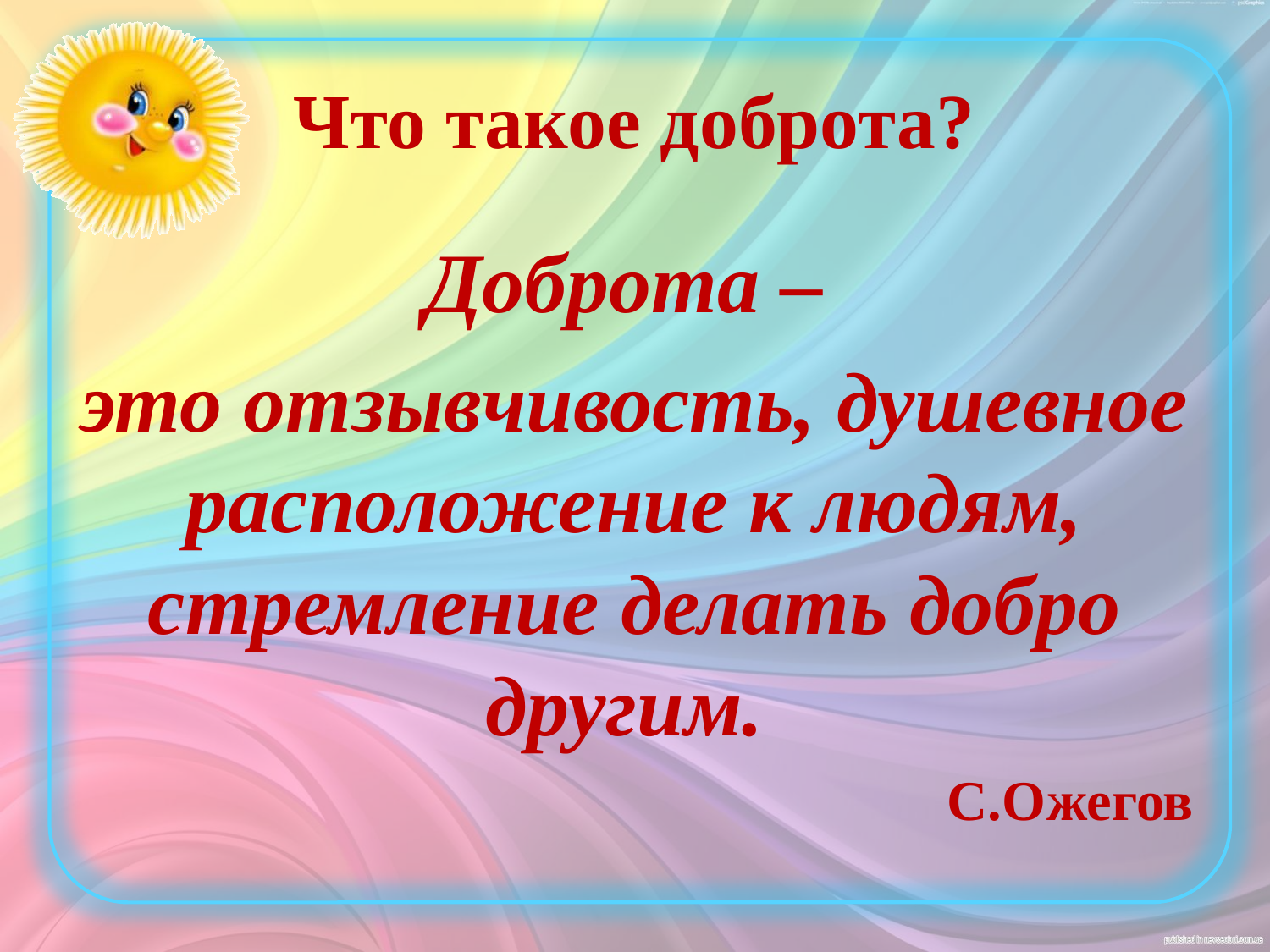

# Что такое доброта?
Доброта –
это отзывчивость, душевное расположение к людям, стремление делать добро другим.
С.Ожегов